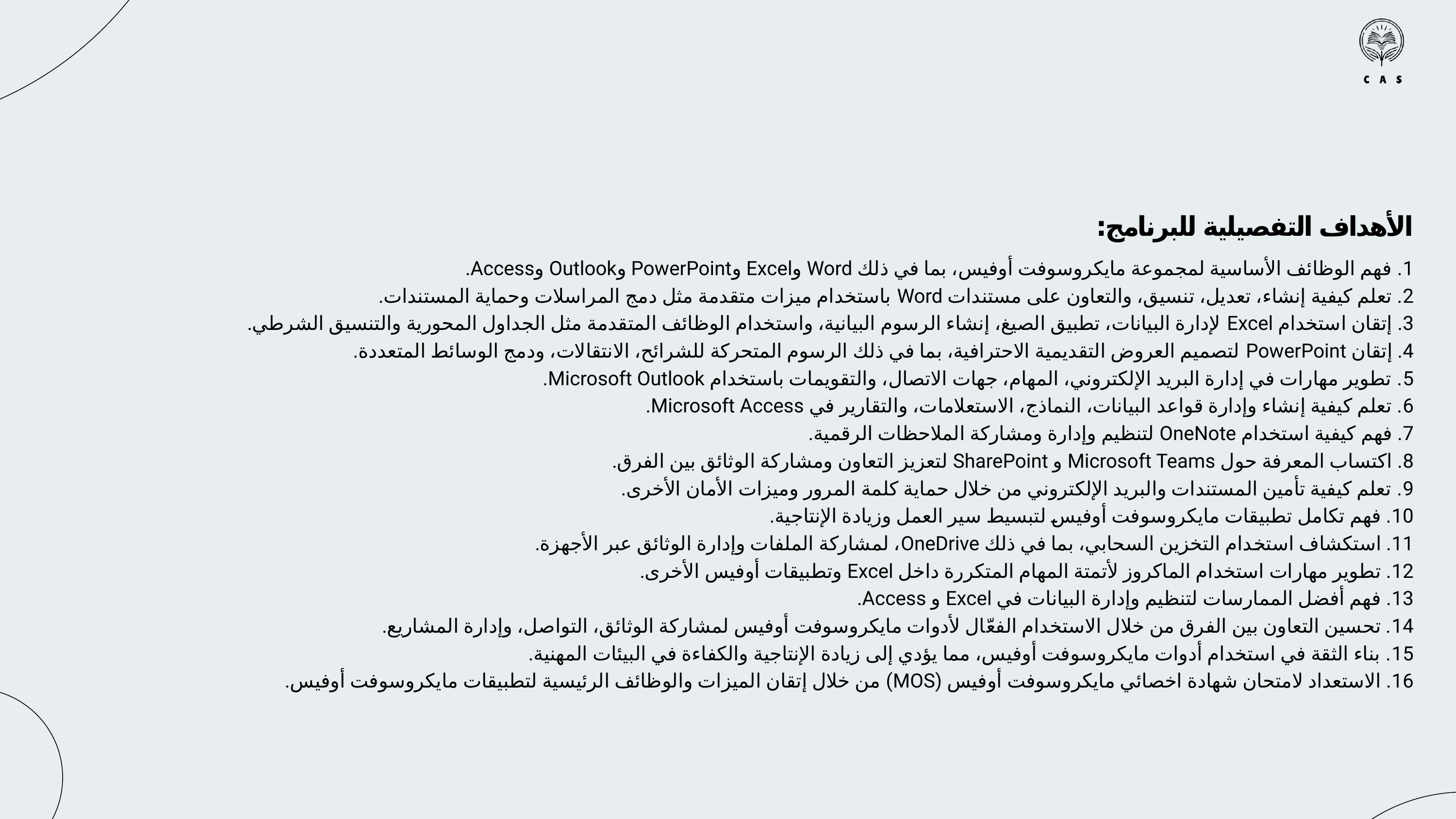

الأهداف التفصيلية للبرنامج:
1. فهم الوظائف الأساسية لمجموعة مايكروسوفت أوفيس، بما في ذلك Word وExcel وPowerPoint وOutlook وAccess.
2. تعلم كيفية إنشاء، تعديل، تنسيق، والتعاون على مستندات Word باستخدام ميزات متقدمة مثل دمج المراسلات وحماية المستندات.
3. إتقان استخدام Excel لإدارة البيانات، تطبيق الصيغ، إنشاء الرسوم البيانية، واستخدام الوظائف المتقدمة مثل الجداول المحورية والتنسيق الشرطي.
4. إتقان PowerPoint لتصميم العروض التقديمية الاحترافية، بما في ذلك الرسوم المتحركة للشرائح، الانتقالات، ودمج الوسائط المتعددة.
5. تطوير مهارات في إدارة البريد الإلكتروني، المهام، جهات الاتصال، والتقويمات باستخدام Microsoft Outlook.
6. تعلم كيفية إنشاء وإدارة قواعد البيانات، النماذج، الاستعلامات، والتقارير في Microsoft Access.
7. فهم كيفية استخدام OneNote لتنظيم وإدارة ومشاركة الملاحظات الرقمية.
8. اكتساب المعرفة حول Microsoft Teams و SharePoint لتعزيز التعاون ومشاركة الوثائق بين الفرق.
9. تعلم كيفية تأمين المستندات والبريد الإلكتروني من خلال حماية كلمة المرور وميزات الأمان الأخرى.
10. فهم تكامل تطبيقات مايكروسوفت أوفيس لتبسيط سير العمل وزيادة الإنتاجية.
11. استكشاف استخدام التخزين السحابي، بما في ذلك OneDrive، لمشاركة الملفات وإدارة الوثائق عبر الأجهزة.
12. تطوير مهارات استخدام الماكروز لأتمتة المهام المتكررة داخل Excel وتطبيقات أوفيس الأخرى.
13. فهم أفضل الممارسات لتنظيم وإدارة البيانات في Excel و Access.
14. تحسين التعاون بين الفرق من خلال الاستخدام الفعّال لأدوات مايكروسوفت أوفيس لمشاركة الوثائق، التواصل، وإدارة المشاريع.
15. بناء الثقة في استخدام أدوات مايكروسوفت أوفيس، مما يؤدي إلى زيادة الإنتاجية والكفاءة في البيئات المهنية.
16. الاستعداد لامتحان شهادة اخصائي مايكروسوفت أوفيس (MOS) من خلال إتقان الميزات والوظائف الرئيسية لتطبيقات مايكروسوفت أوفيس.